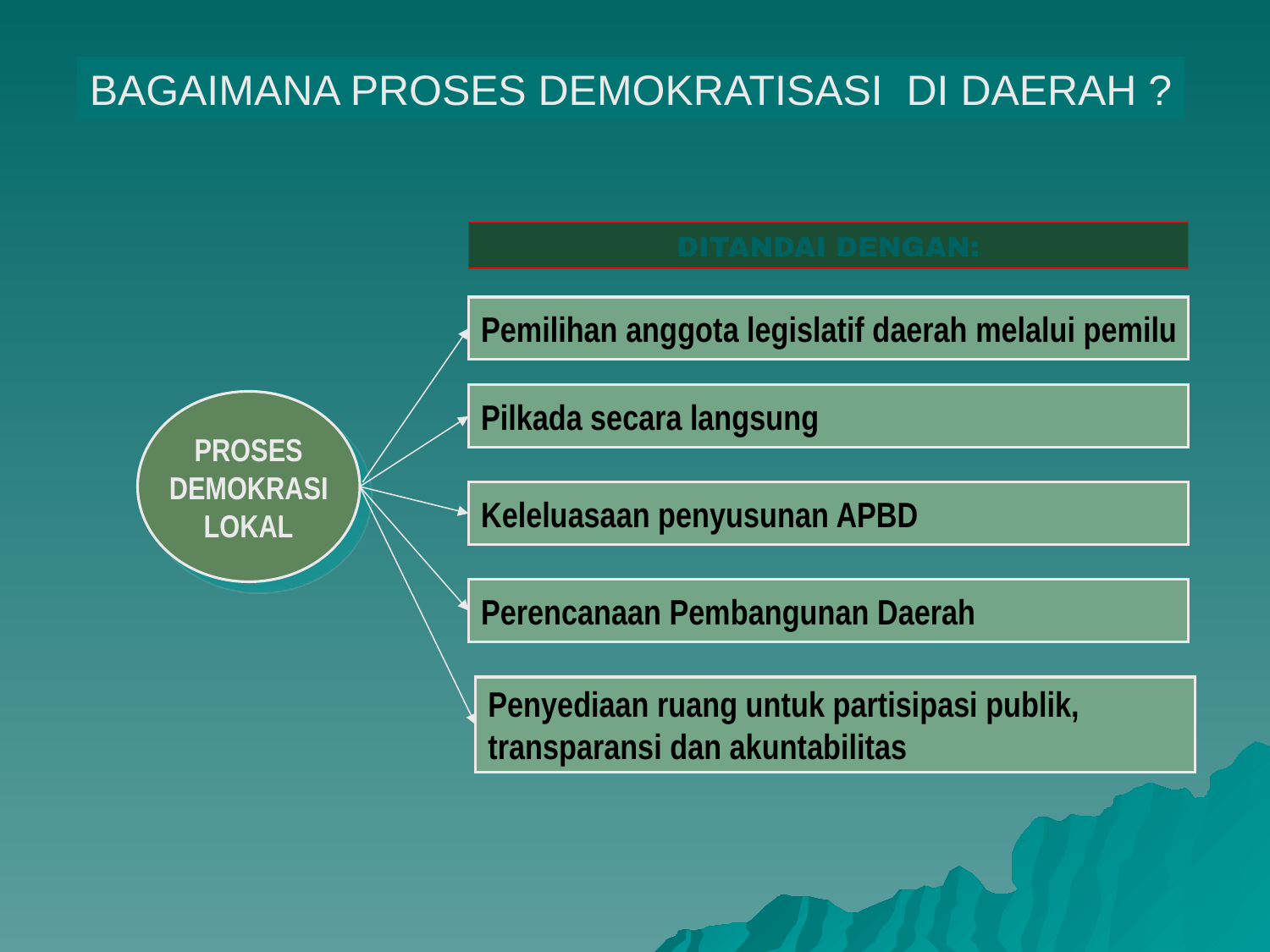

BAGAIMANA PROSES DEMOKRATISASI  DI DAERAH ?

DITANDAI DENGAN:
Pemilihan anggota legislatif daerah melalui pemilu
Pilkada secara langsung
PROSES
DEMOKRASI
LOKAL
Keleluasaan penyusunan APBD
Perencanaan Pembangunan Daerah
Penyediaan ruang untuk partisipasi publik,
transparansi dan akuntabilitas